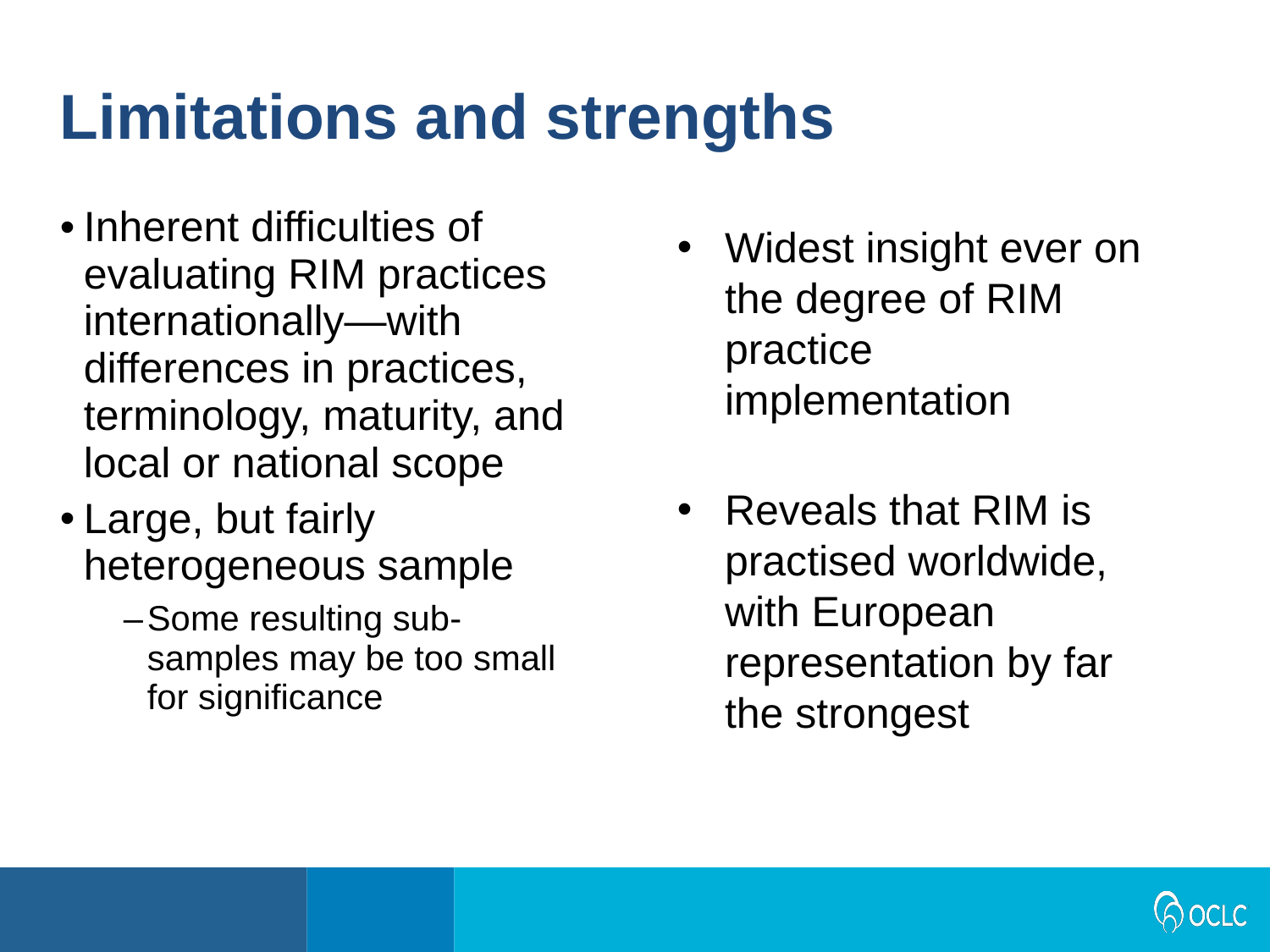

Limitations and strengths
Inherent difficulties of evaluating RIM practices internationally—with differences in practices, terminology, maturity, and local or national scope
Large, but fairly heterogeneous sample
Some resulting sub-samples may be too small for significance

Widest insight ever on the degree of RIM practice implementation
Reveals that RIM is practised worldwide, with European representation by far the strongest